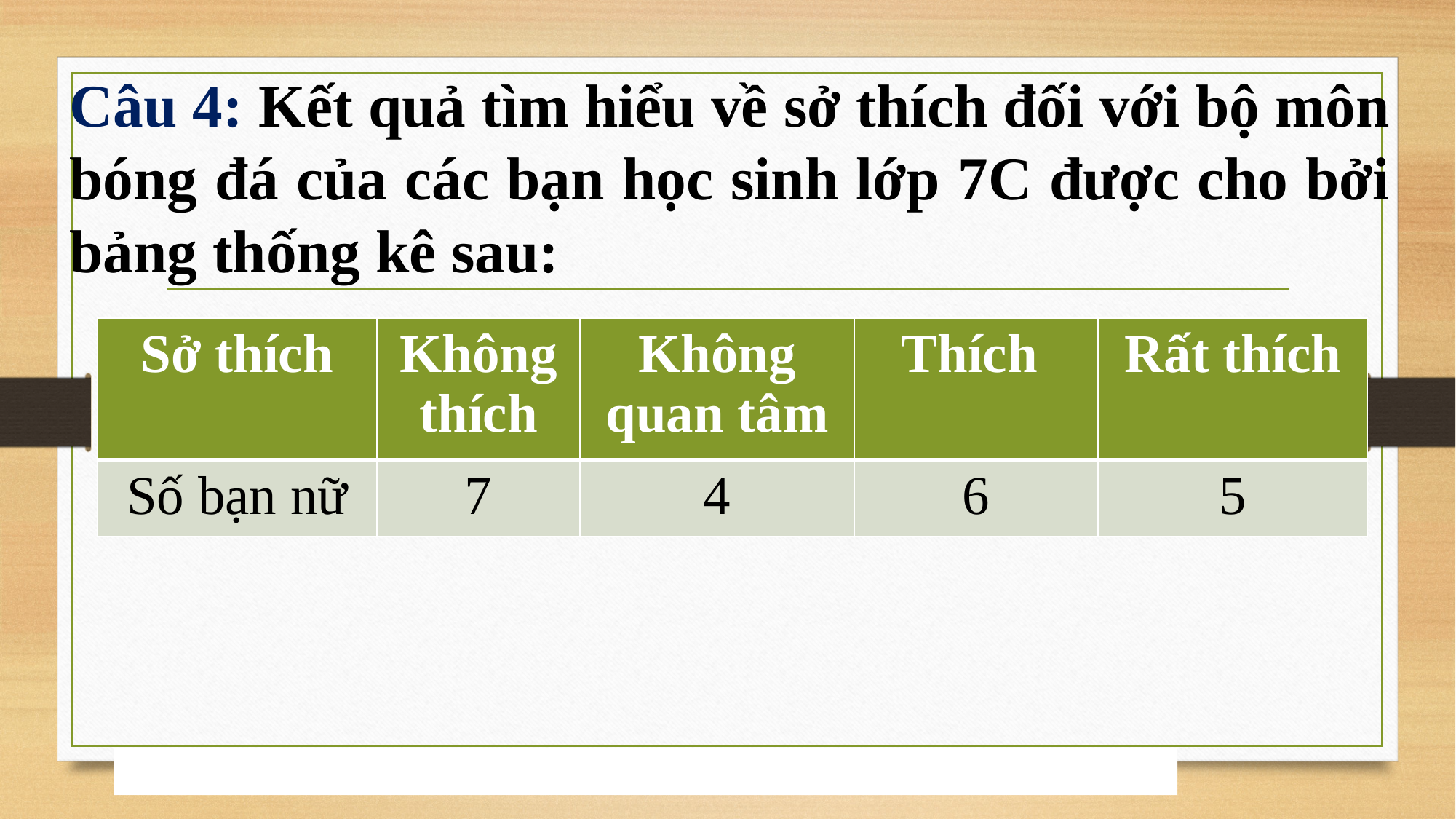

Câu 4: Kết quả tìm hiểu về sở thích đối với bộ môn bóng đá của các bạn học sinh lớp 7C được cho bởi bảng thống kê sau:
| Sở thích | Không thích | Không quan tâm | Thích | Rất thích |
| --- | --- | --- | --- | --- |
| Số bạn nữ | 7 | 4 | 6 | 5 |
m